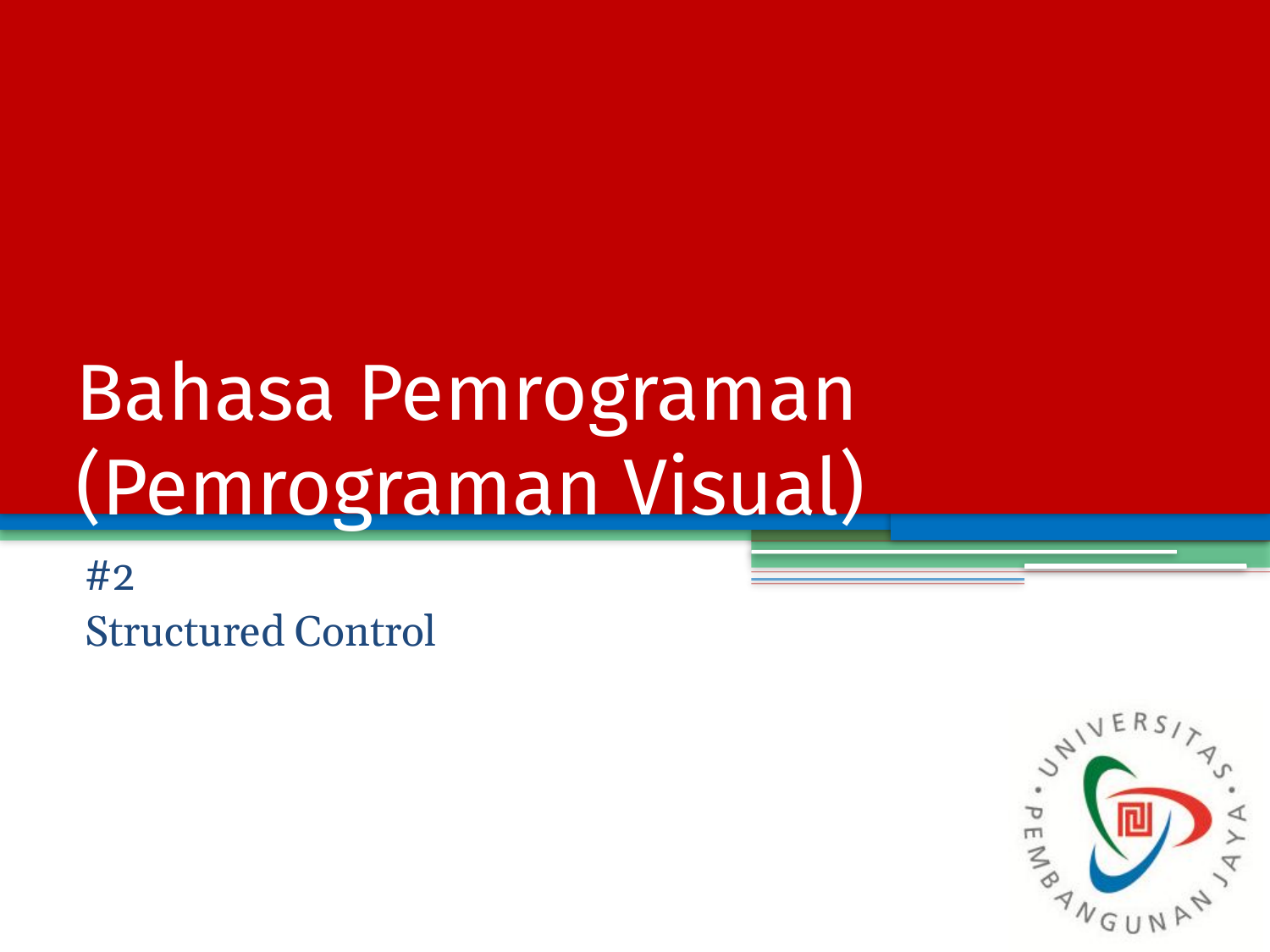

# Bahasa Pemrograman (Pemrograman Visual)
#2
Structured Control